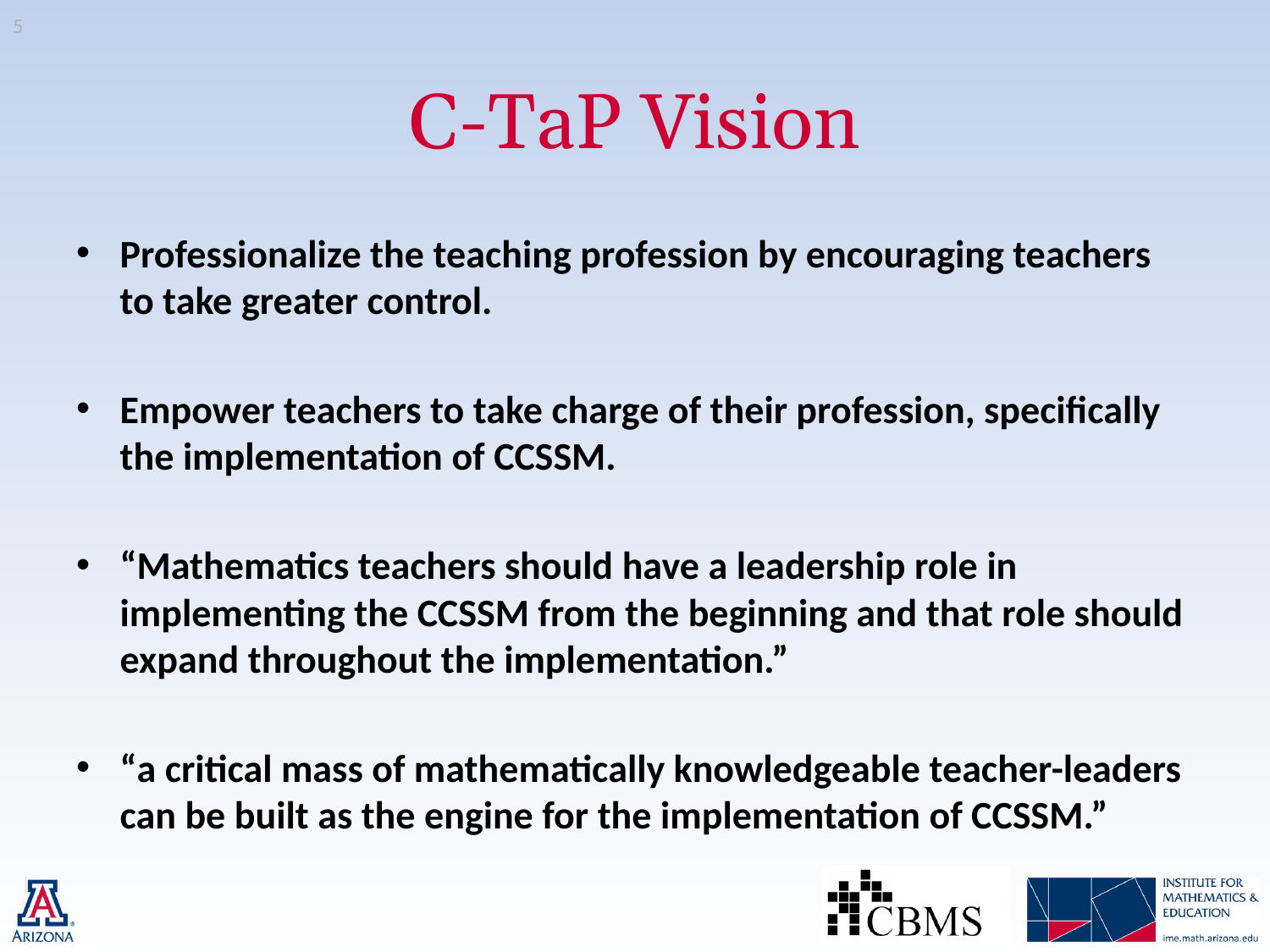

5
# C-TaP Vision
Professionalize the teaching profession by encouraging teachers to take greater control.

Empower teachers to take charge of their profession, specifically the implementation of CCSSM.

“Mathematics teachers should have a leadership role in implementing the CCSSM from the beginning and that role should expand throughout the implementation.”

“a critical mass of mathematically knowledgeable teacher-leaders can be built as the engine for the implementation of CCSSM.”